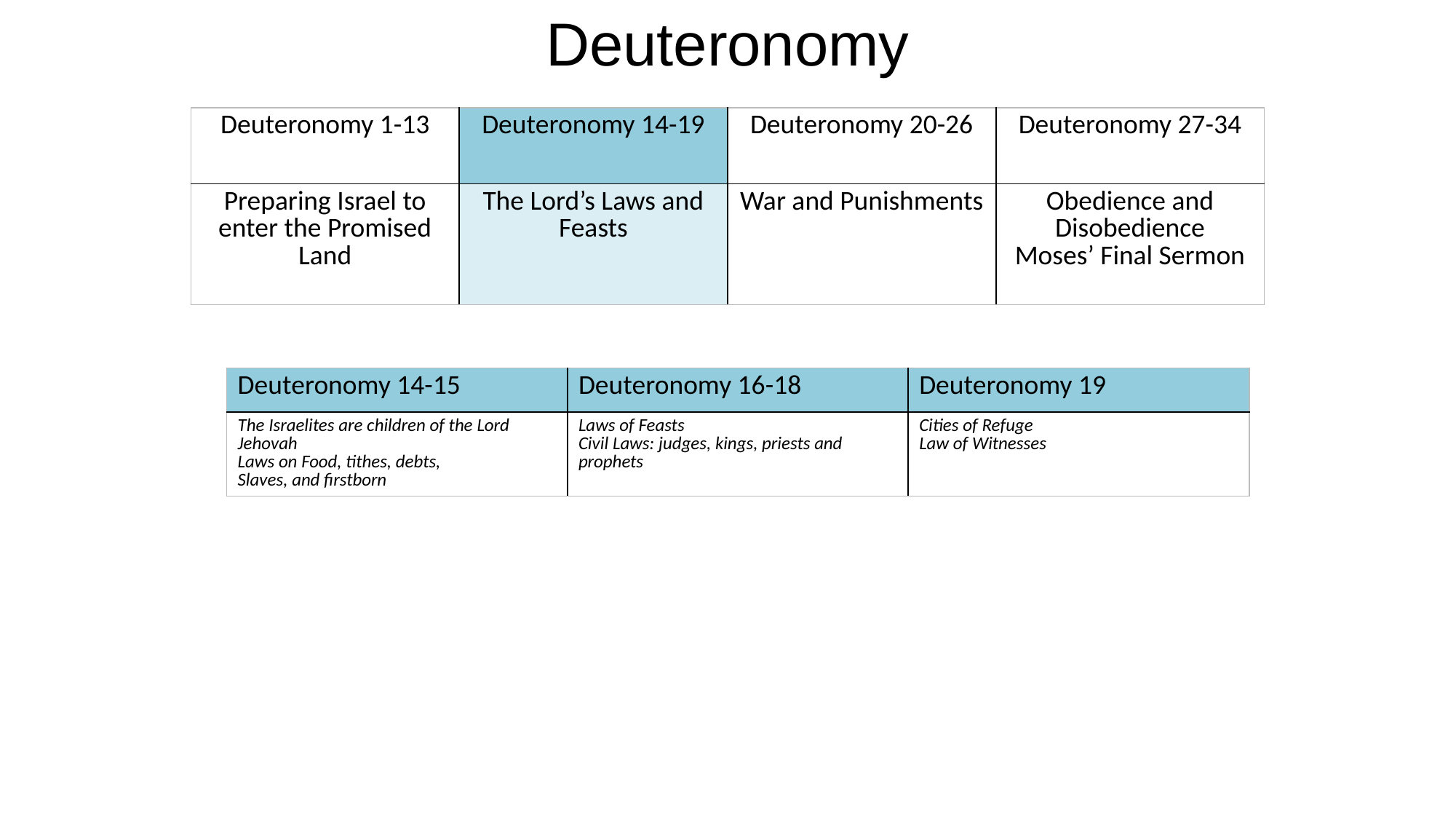

Deuteronomy
| Deuteronomy 1-13 | Deuteronomy 14-19 | Deuteronomy 20-26 | Deuteronomy 27-34 |
| --- | --- | --- | --- |
| Preparing Israel to enter the Promised Land | The Lord’s Laws and Feasts | War and Punishments | Obedience and Disobedience Moses’ Final Sermon |
| Deuteronomy 14-15 | Deuteronomy 16-18 | Deuteronomy 19 |
| --- | --- | --- |
| The Israelites are children of the Lord Jehovah Laws on Food, tithes, debts, Slaves, and firstborn | Laws of Feasts Civil Laws: judges, kings, priests and prophets | Cities of Refuge Law of Witnesses |